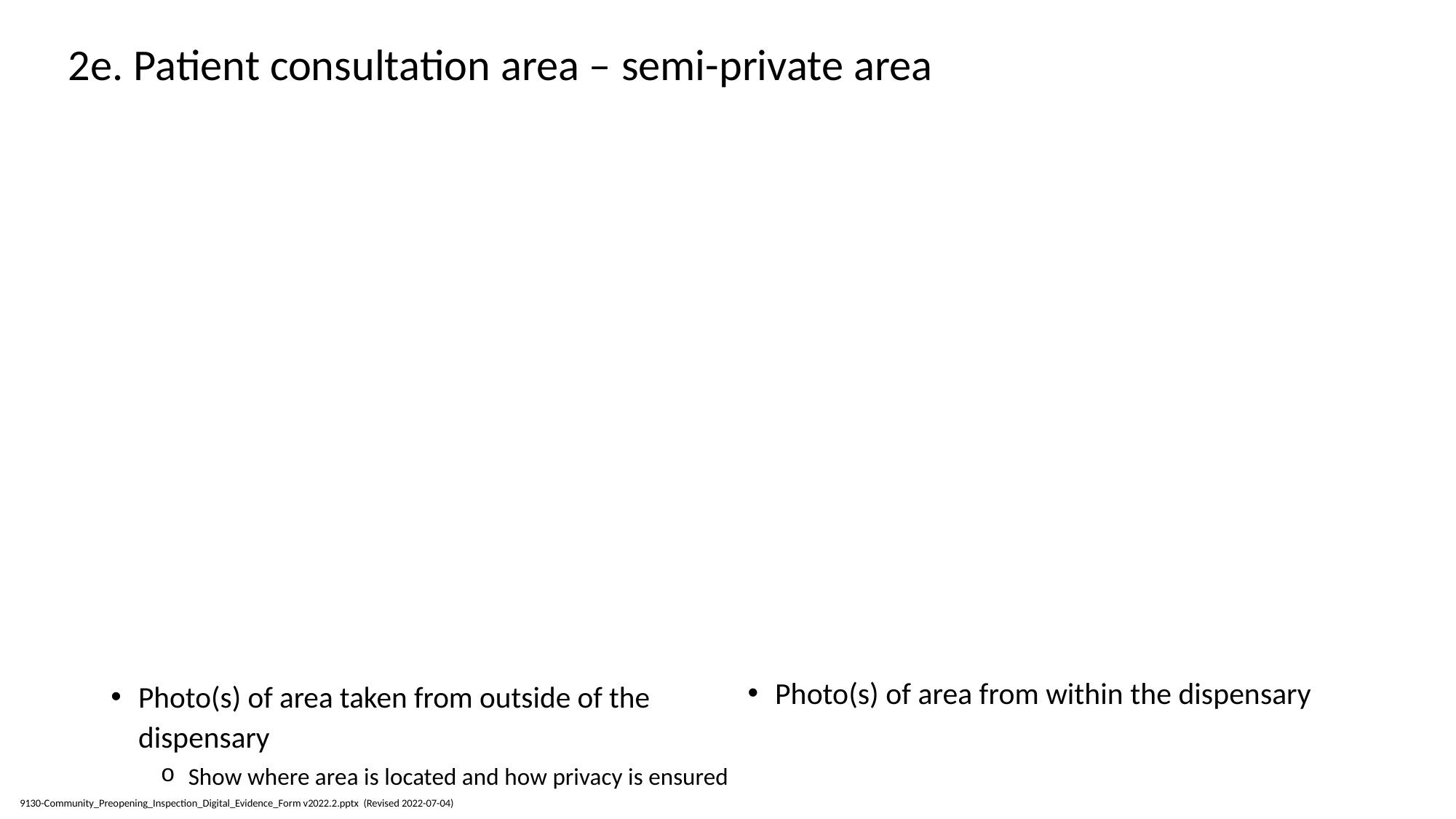

# 2e. Patient consultation area – semi-private area

Photo(s) of area from within the dispensary
Photo(s) of area taken from outside of the dispensary
Show where area is located and how privacy is ensured